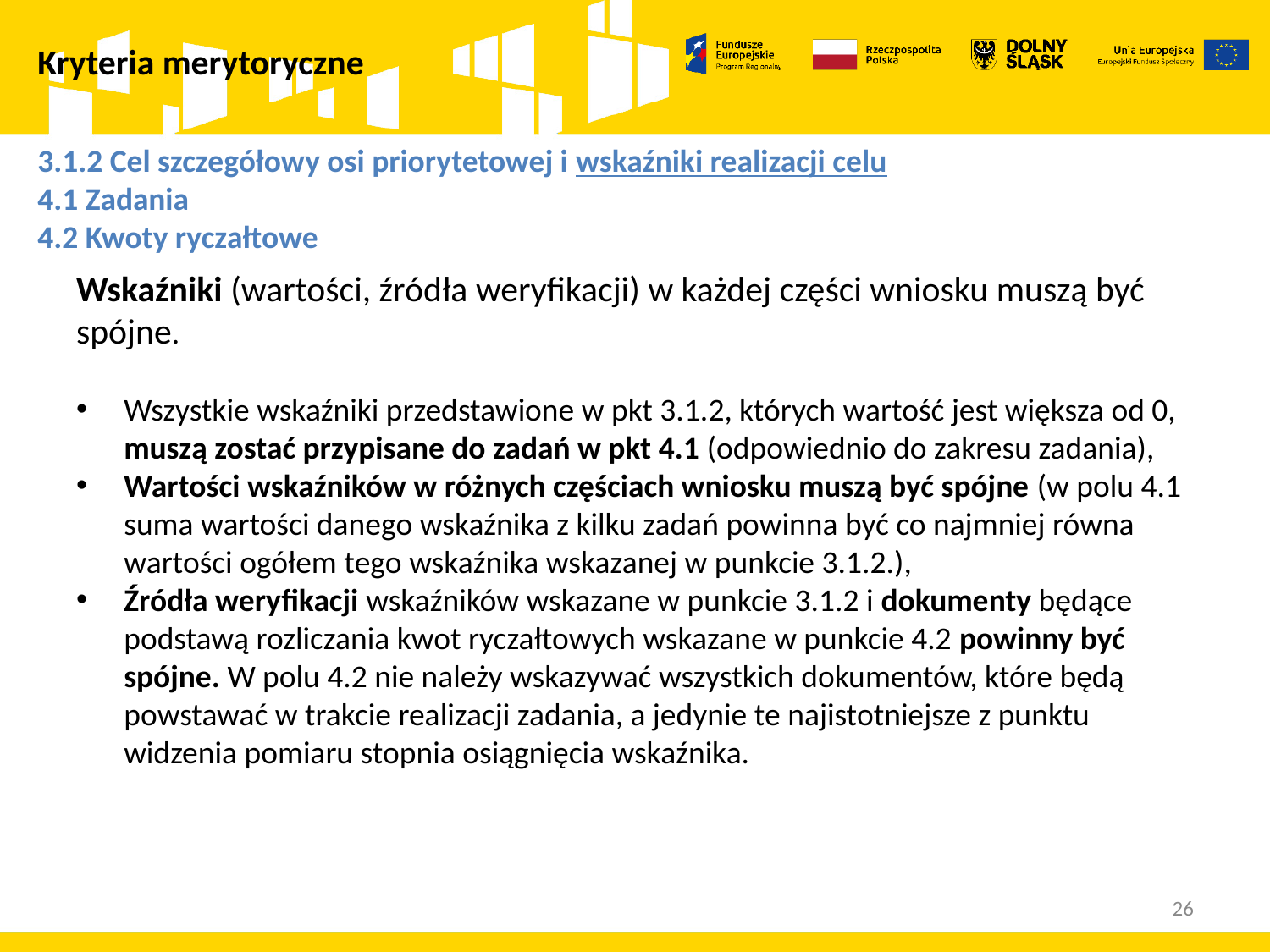

Kryteria merytoryczne
# 3.1.2 Cel szczegółowy osi priorytetowej i wskaźniki realizacji celu 4.1 Zadania 4.2 Kwoty ryczałtowe
Wskaźniki (wartości, źródła weryfikacji) w każdej części wniosku muszą być spójne.

Wszystkie wskaźniki przedstawione w pkt 3.1.2, których wartość jest większa od 0, muszą zostać przypisane do zadań w pkt 4.1 (odpowiednio do zakresu zadania),
Wartości wskaźników w różnych częściach wniosku muszą być spójne (w polu 4.1 suma wartości danego wskaźnika z kilku zadań powinna być co najmniej równa wartości ogółem tego wskaźnika wskazanej w punkcie 3.1.2.),
Źródła weryfikacji wskaźników wskazane w punkcie 3.1.2 i dokumenty będące podstawą rozliczania kwot ryczałtowych wskazane w punkcie 4.2 powinny być spójne. W polu 4.2 nie należy wskazywać wszystkich dokumentów, które będą powstawać w trakcie realizacji zadania, a jedynie te najistotniejsze z punktu widzenia pomiaru stopnia osiągnięcia wskaźnika.

26